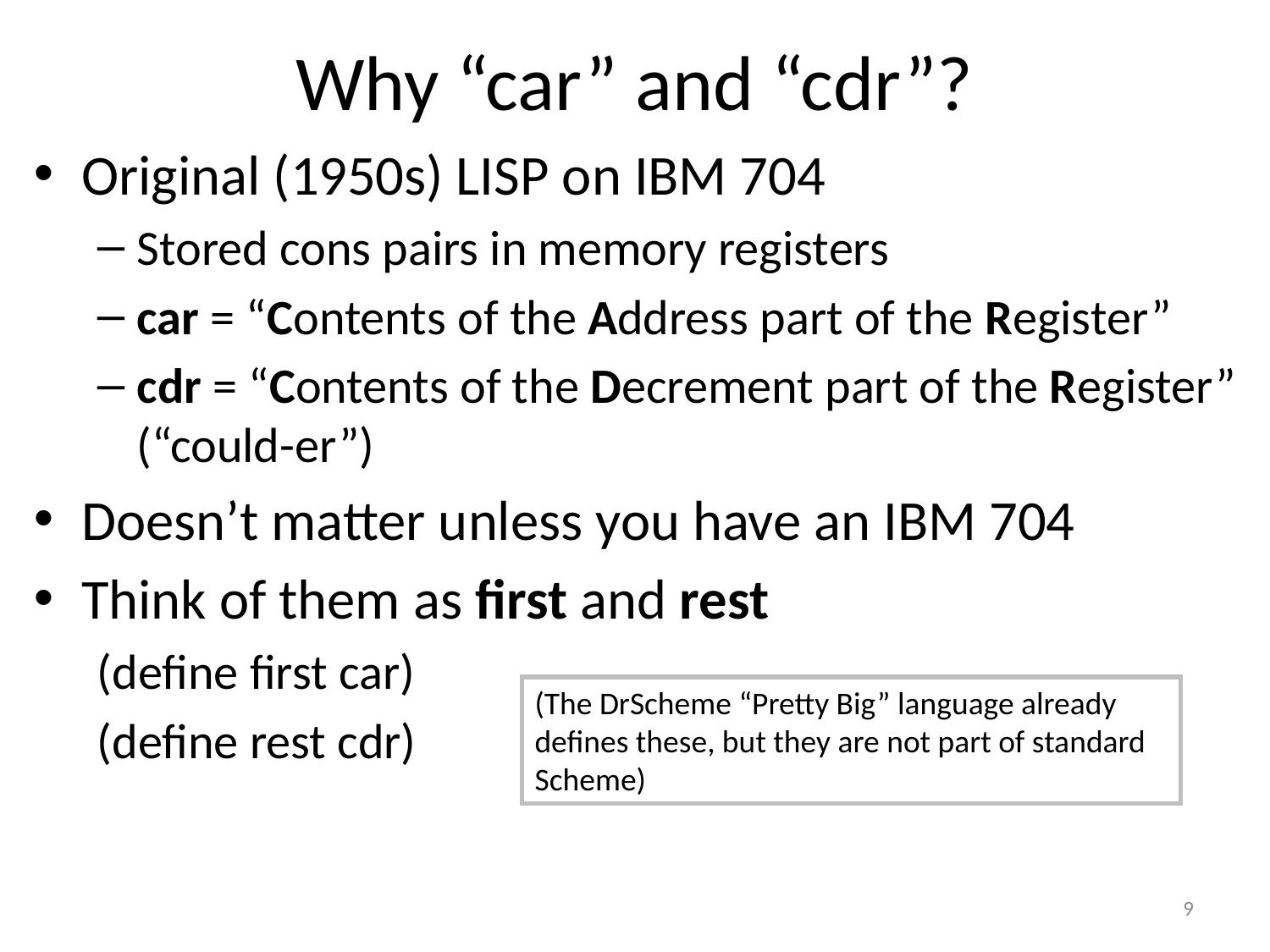

# Why “car” and “cdr”?
Original (1950s) LISP on IBM 704
Stored cons pairs in memory registers
car = “Contents of the Address part of the Register”
cdr = “Contents of the Decrement part of the Register” (“could-er”)
Doesn’t matter unless you have an IBM 704
Think of them as first and rest
(define first car)
(define rest cdr)
(The DrScheme “Pretty Big” language already defines these, but they are not part of standard Scheme)
9